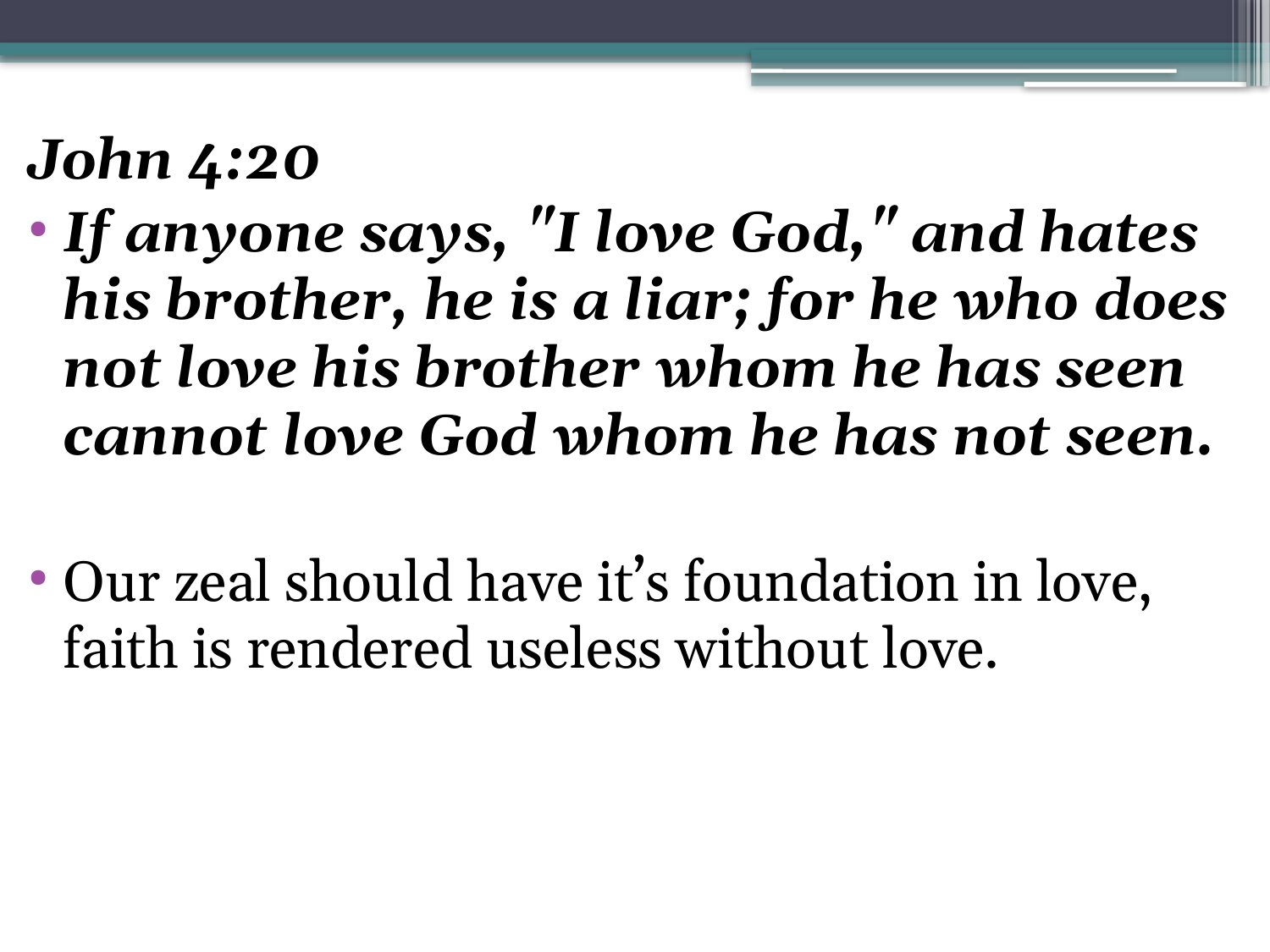

John 4:20
If anyone says, "I love God," and hates his brother, he is a liar; for he who does not love his brother whom he has seen cannot love God whom he has not seen.

Our zeal should have it’s foundation in love, faith is rendered useless without love.